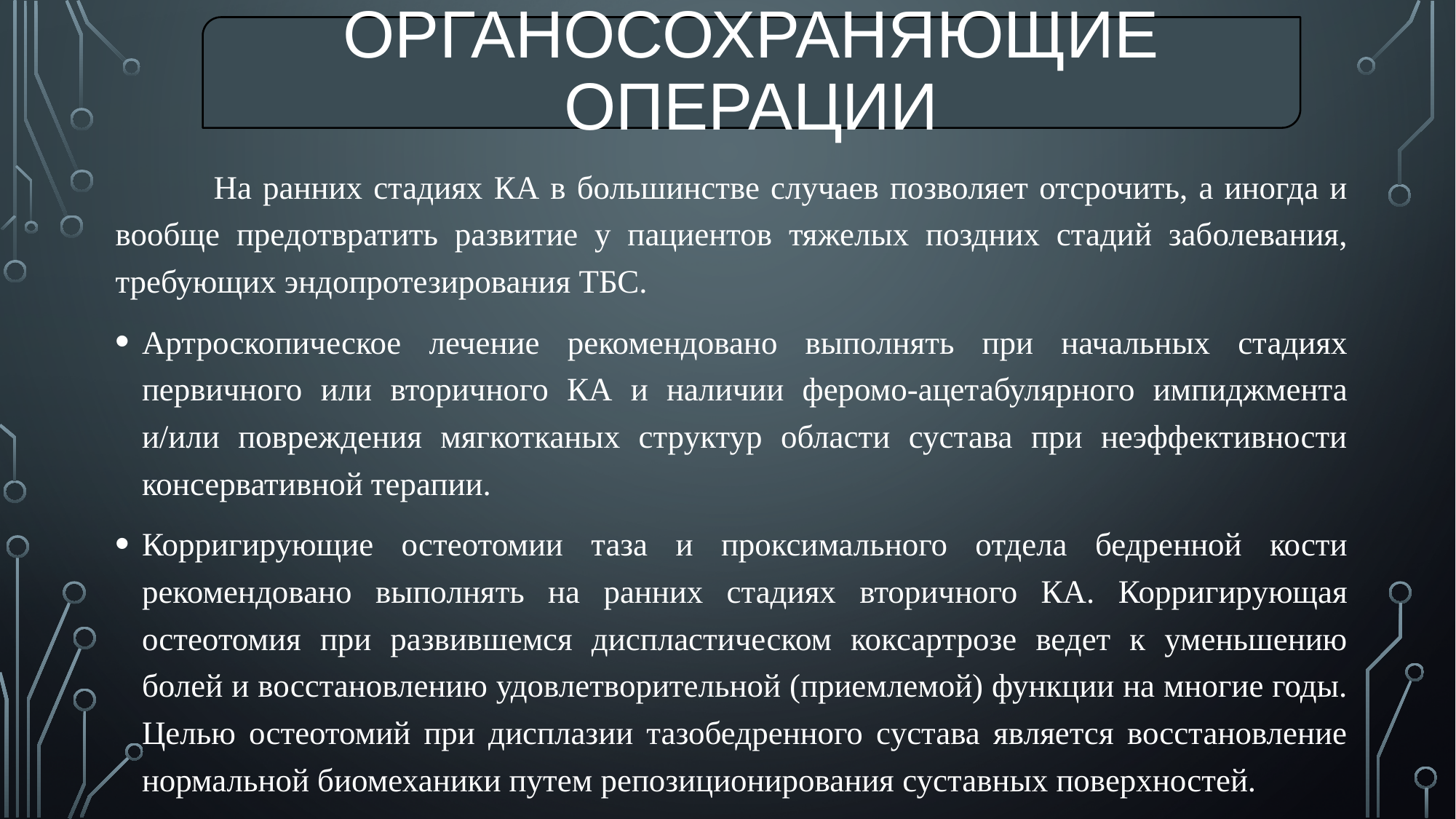

Органосохраняющие операции
	На ранних стадиях КА в большинстве случаев позволяет отсрочить, а иногда и вообще предотвратить развитие у пациентов тяжелых поздних стадий заболевания, требующих эндопротезирования ТБС.
Артроскопическое лечение рекомендовано выполнять при начальных стадиях первичного или вторичного КА и наличии феромо-ацетабулярного импиджмента и/или повреждения мягкотканых структур области сустава при неэффективности консервативной терапии.
Корригирующие остеотомии таза и проксимального отдела бедренной кости рекомендовано выполнять на ранних стадиях вторичного КА. Корригирующая остеотомия при развившемся диспластическом коксартрозе ведет к уменьшению болей и восстановлению удовлетворительной (приемлемой) функции на многие годы. Целью остеотомий при дисплазии тазобедренного сустава является восстановление нормальной биомеханики путем репозиционирования суставных поверхностей.